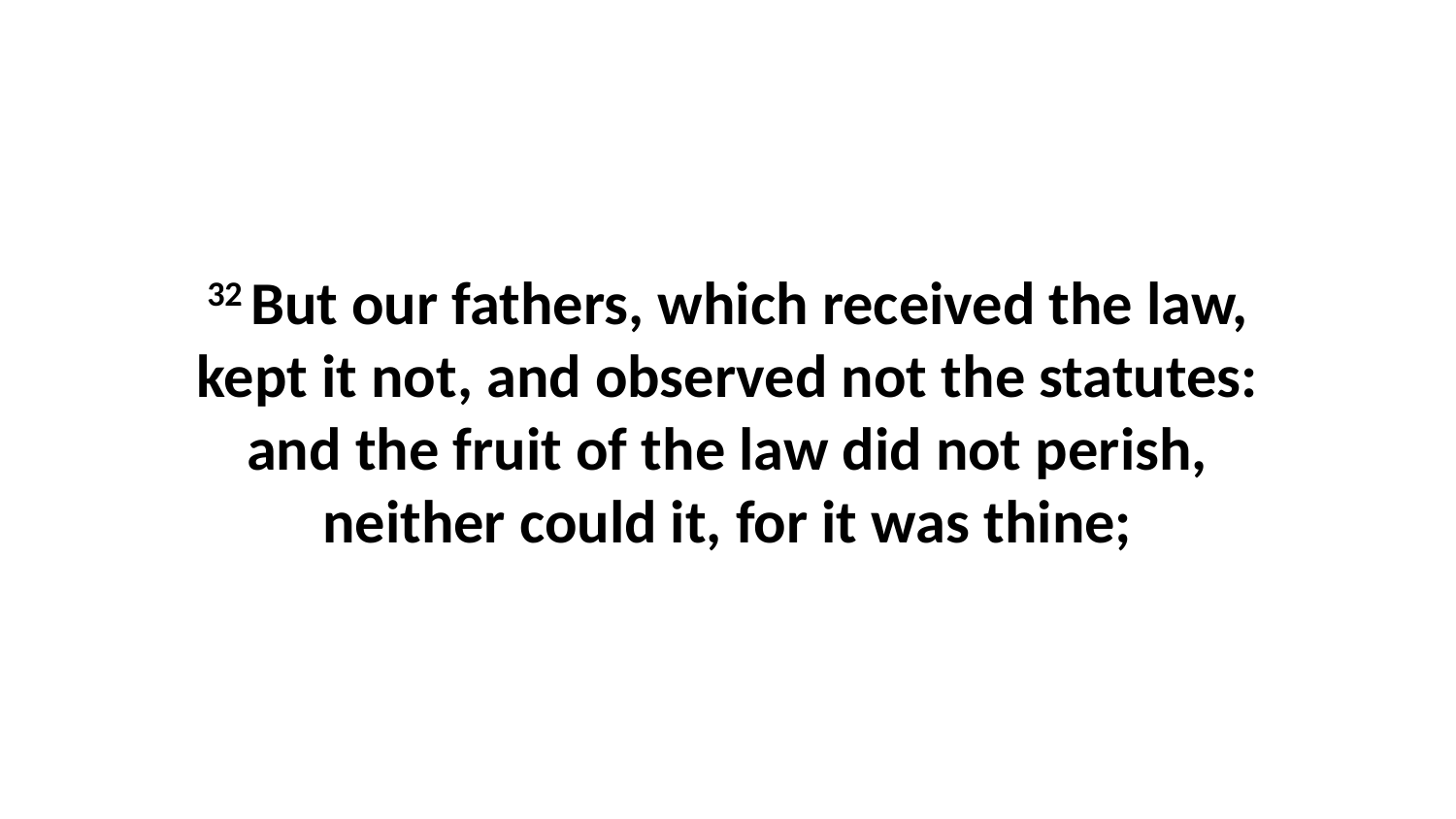

32 But our fathers, which received the law, kept it not, and observed not the statutes: and the fruit of the law did not perish, neither could it, for it was thine;